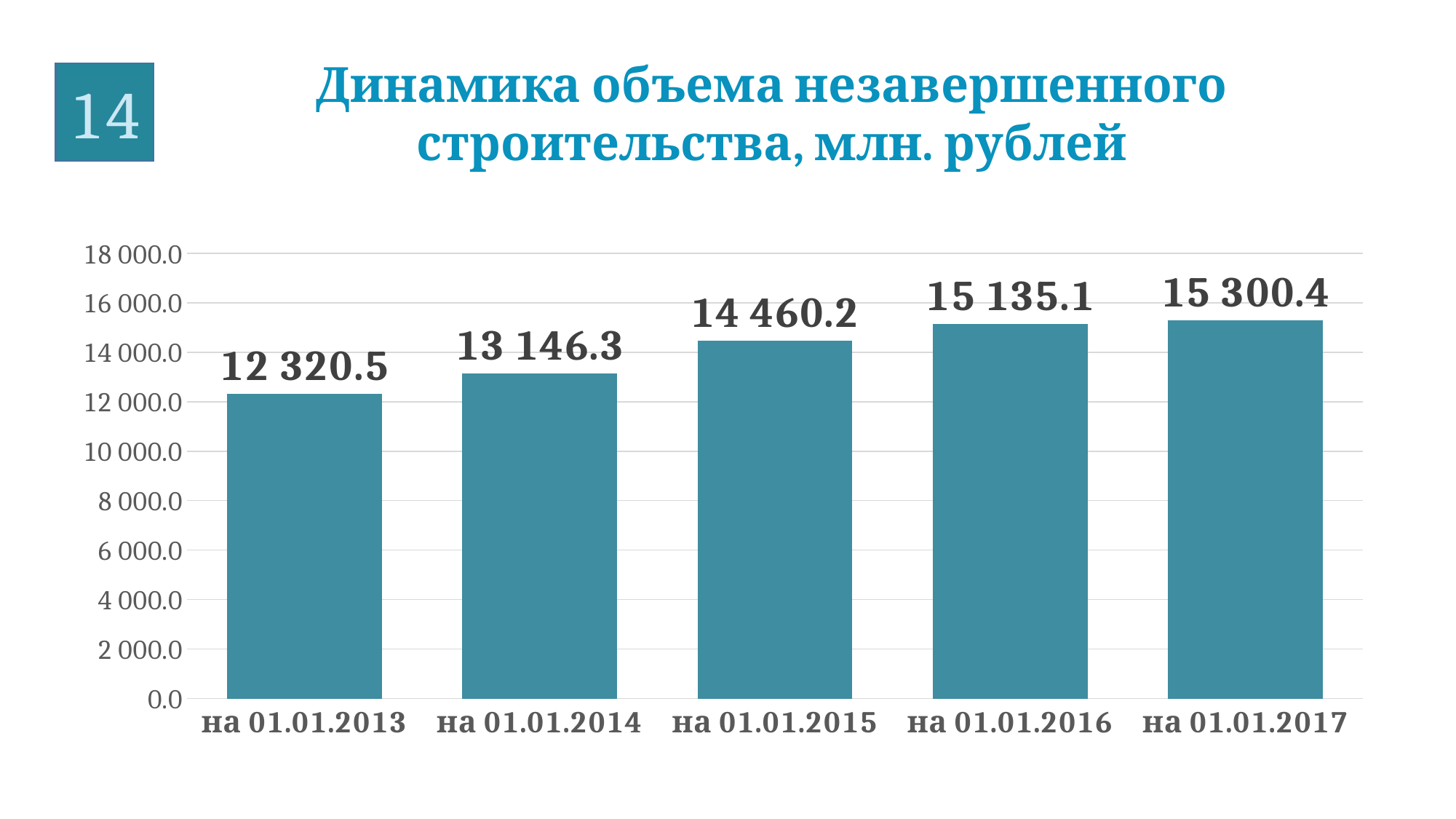

Динамика объема незавершенного строительства, млн. рублей
14

### Chart

| Category |  |
|---|---|
| на 01.01.2013 | 12320.489099999999 |
| на 01.01.2014 | 13146.319300000001 |
| на 01.01.2015 | 14460.179699999999 |
| на 01.01.2016 | 15135.1314 |
| на 01.01.2017 | 15300.4209 |